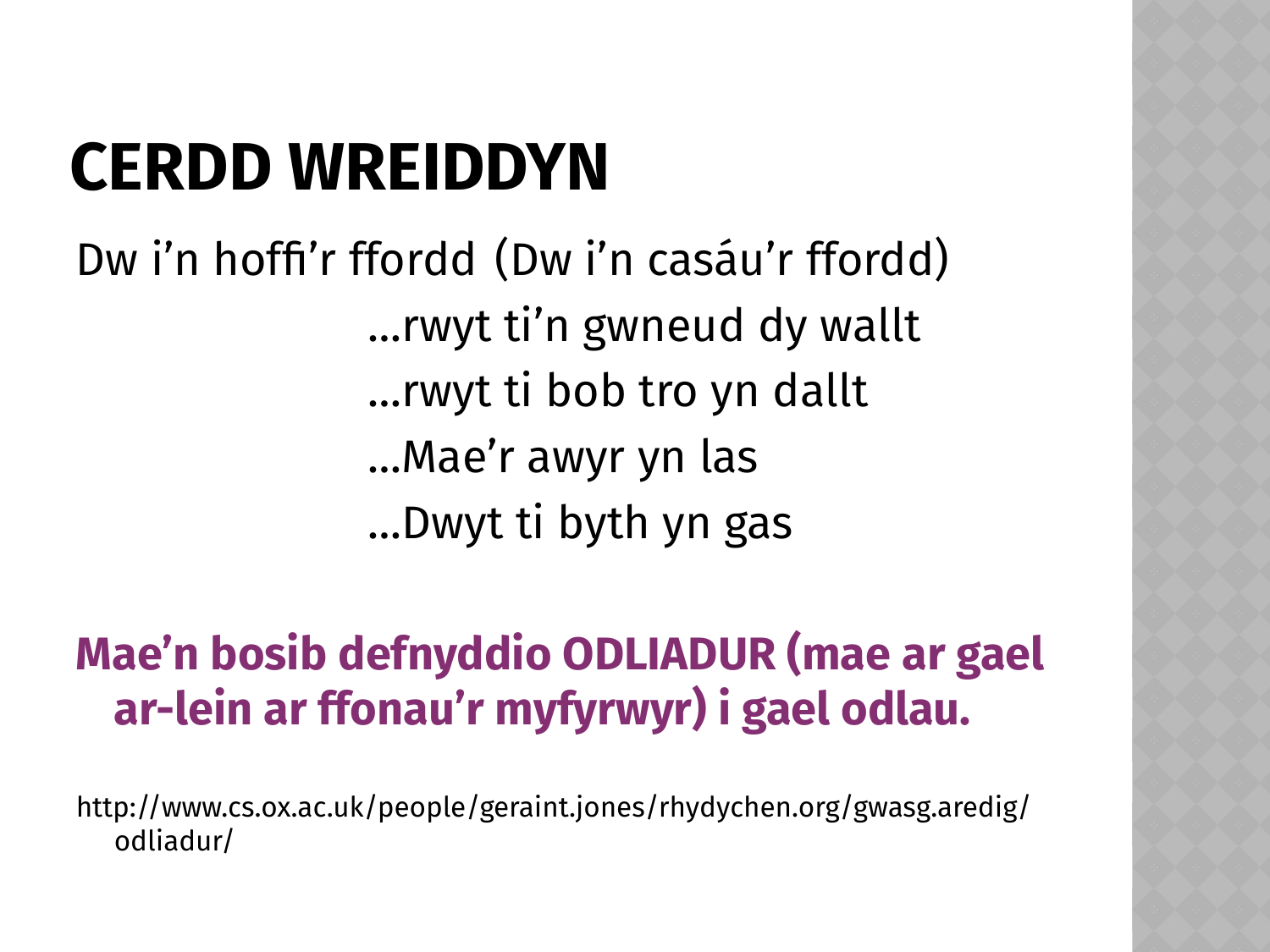

# Cerdd Wreiddyn
Dw i’n hoffi’r ffordd	(Dw i’n casáu’r ffordd)
			…rwyt ti’n gwneud dy wallt
			…rwyt ti bob tro yn dallt
			…Mae’r awyr yn las
			…Dwyt ti byth yn gas

Mae’n bosib defnyddio ODLIADUR (mae ar gael ar-lein ar ffonau’r myfyrwyr) i gael odlau.

http://www.cs.ox.ac.uk/people/geraint.jones/rhydychen.org/gwasg.aredig/odliadur/